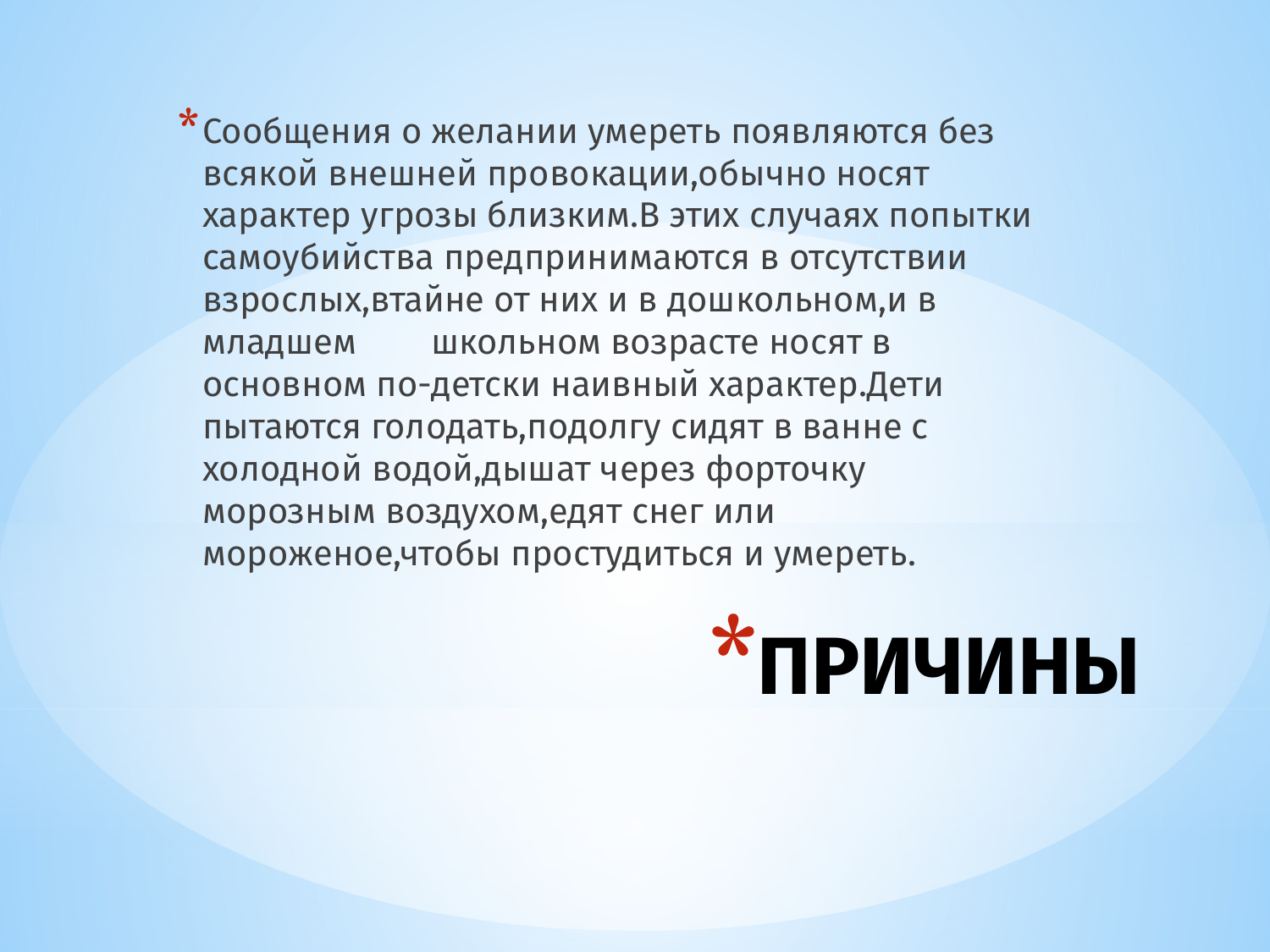

Сообщения о желании умереть появляются без всякой внешней провокации,обычно носят характер угрозы близким.В этих случаях попытки самоубийства предпринимаются в отсутствии взрослых,втайне от них и в дошкольном,и в младшем        школьном возрасте носят в основном по-детски наивный характер.Дети пытаются голодать,подолгу сидят в ванне с холодной водой,дышат через форточку морозным воздухом,едят снег или мороженое,чтобы простудиться и умереть.
# ПРИЧИНЫ